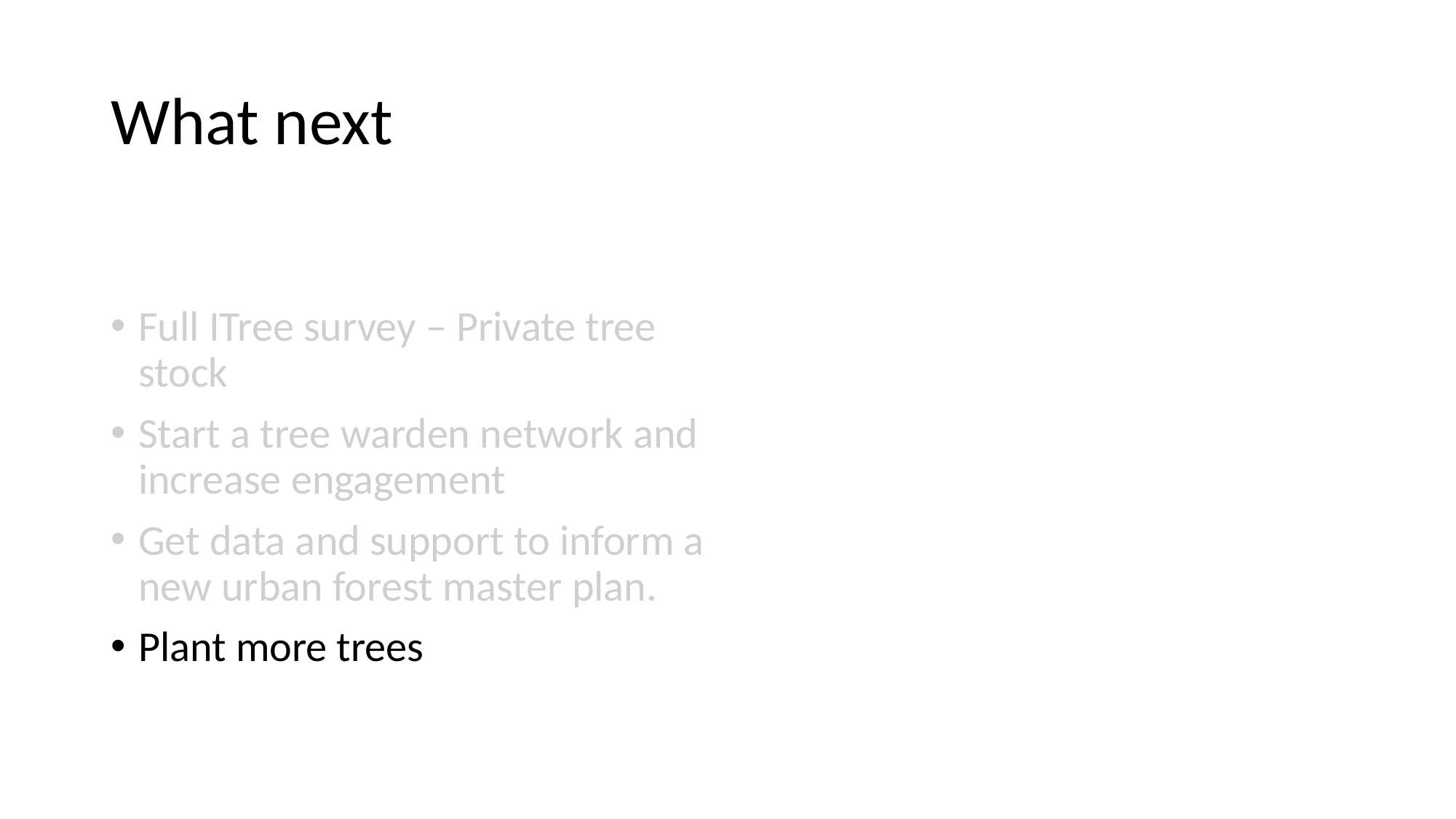

# What next

Full ITree survey – Private tree stock
Start a tree warden network and increase engagement
Get data and support to inform a new urban forest master plan.
Plant more trees